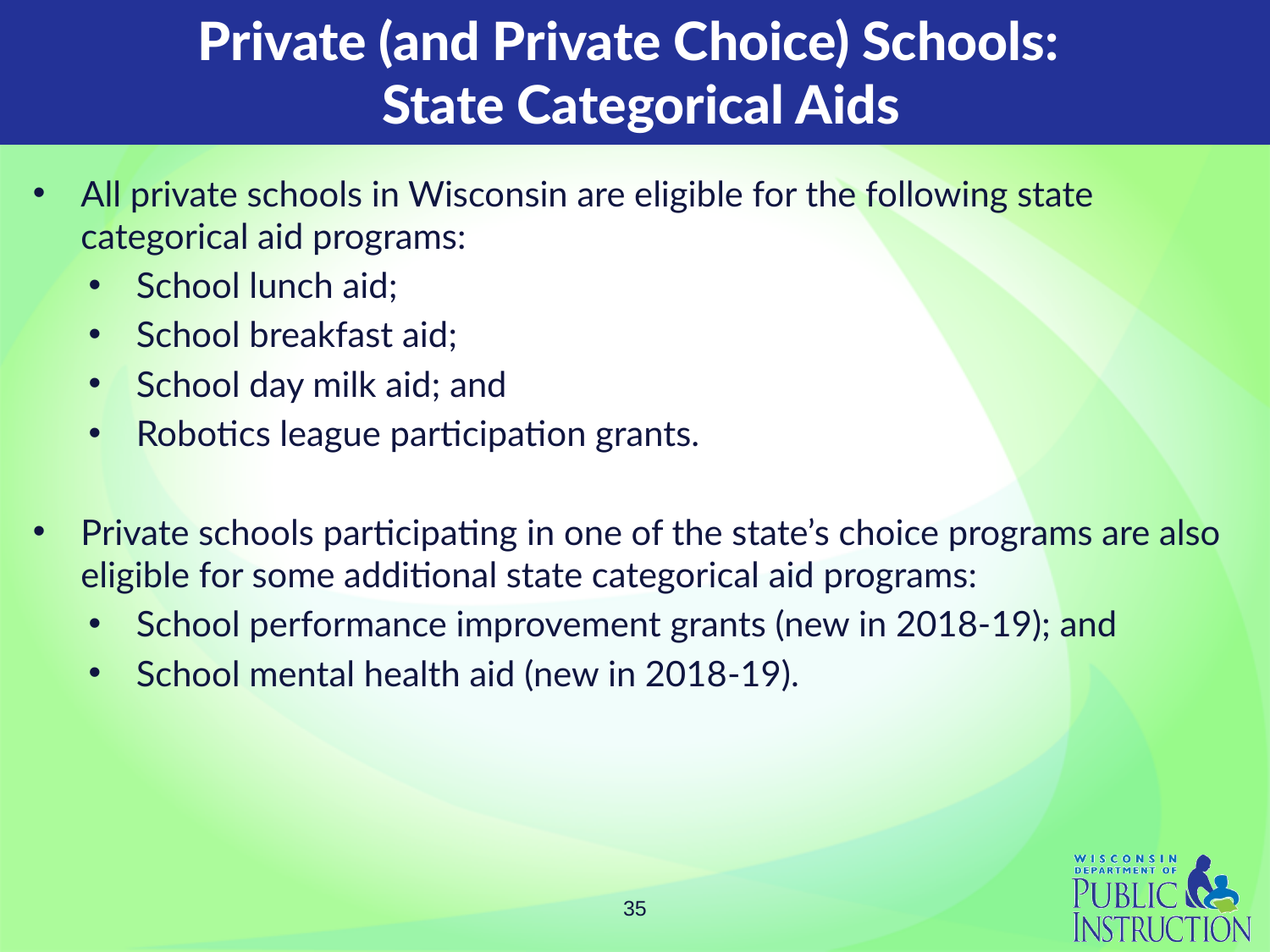

# Private (and Private Choice) Schools: State Categorical Aids
All private schools in Wisconsin are eligible for the following state categorical aid programs:
School lunch aid;
School breakfast aid;
School day milk aid; and
Robotics league participation grants.

Private schools participating in one of the state’s choice programs are also eligible for some additional state categorical aid programs:
School performance improvement grants (new in 2018-19); and
School mental health aid (new in 2018-19).

35